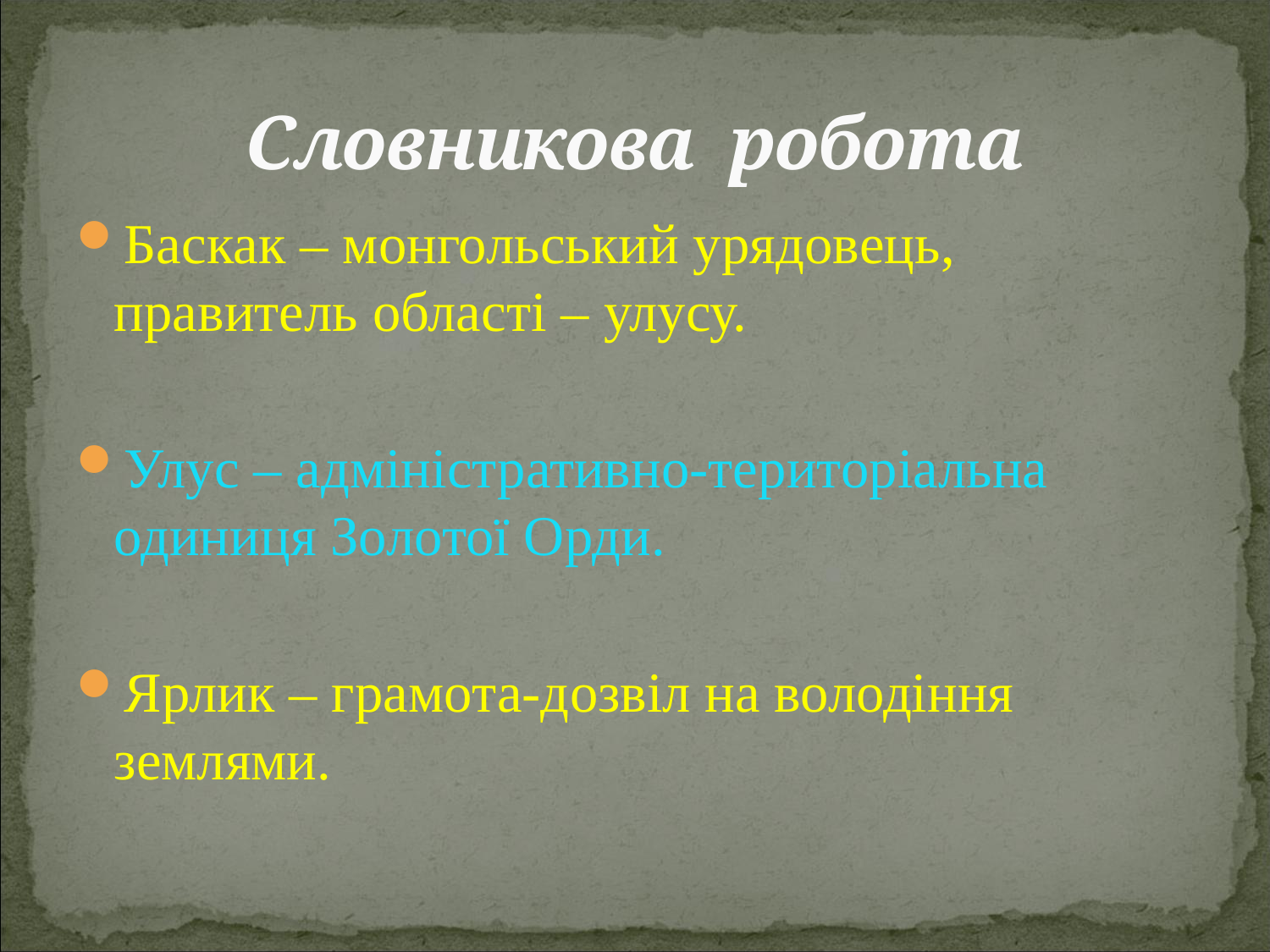

# Словникова  робота
Баскак – монгольський урядовець, правитель області – улусу.

Улус – адміністративно-територіальна одиниця Золотої Орди.

Ярлик – грамота-дозвіл на володіння землями.